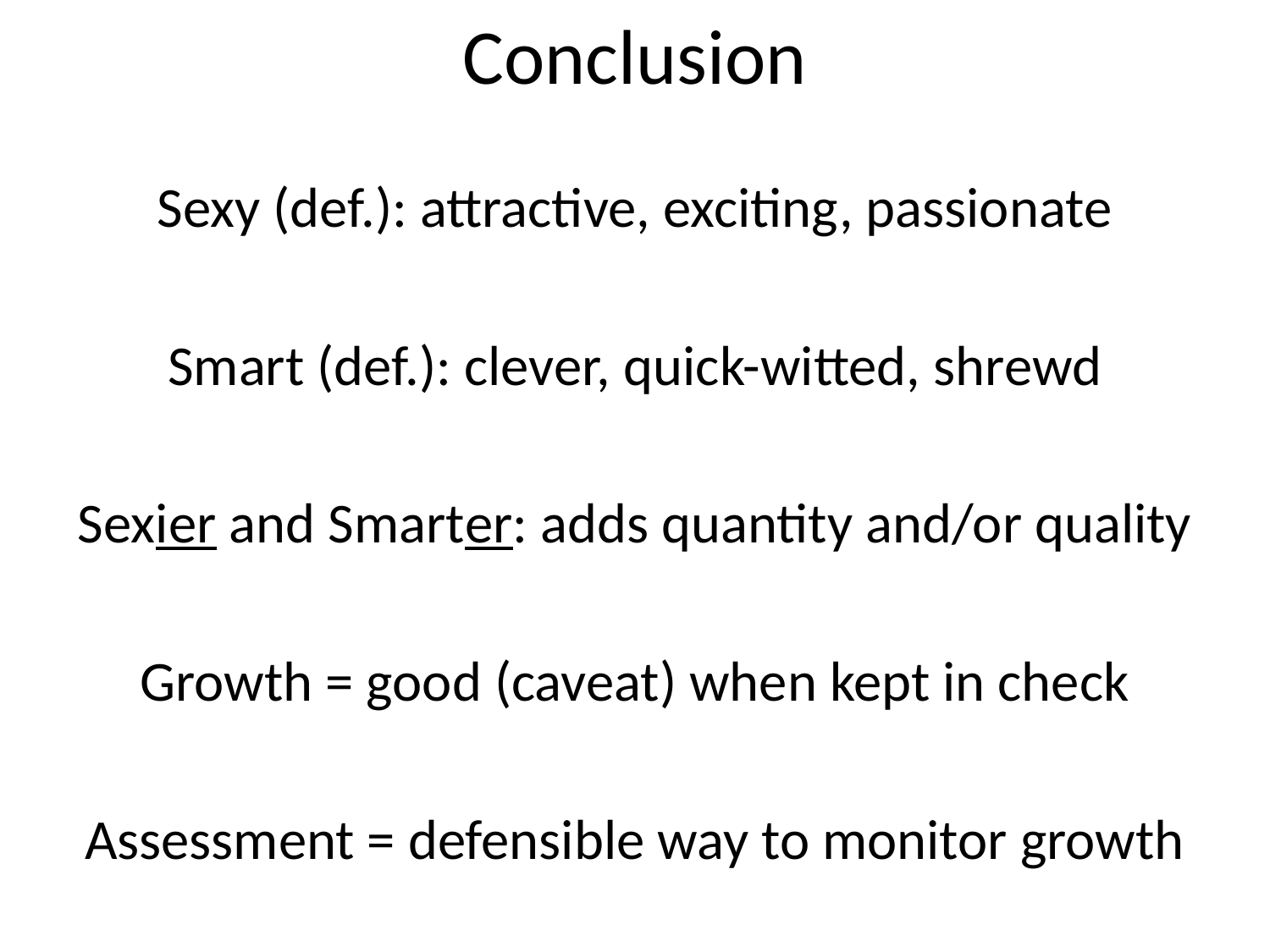

# Conclusion
Sexy (def.): attractive, exciting, passionate

Smart (def.): clever, quick-witted, shrewd

Sexier and Smarter: adds quantity and/or quality

Growth = good (caveat) when kept in check

Assessment = defensible way to monitor growth